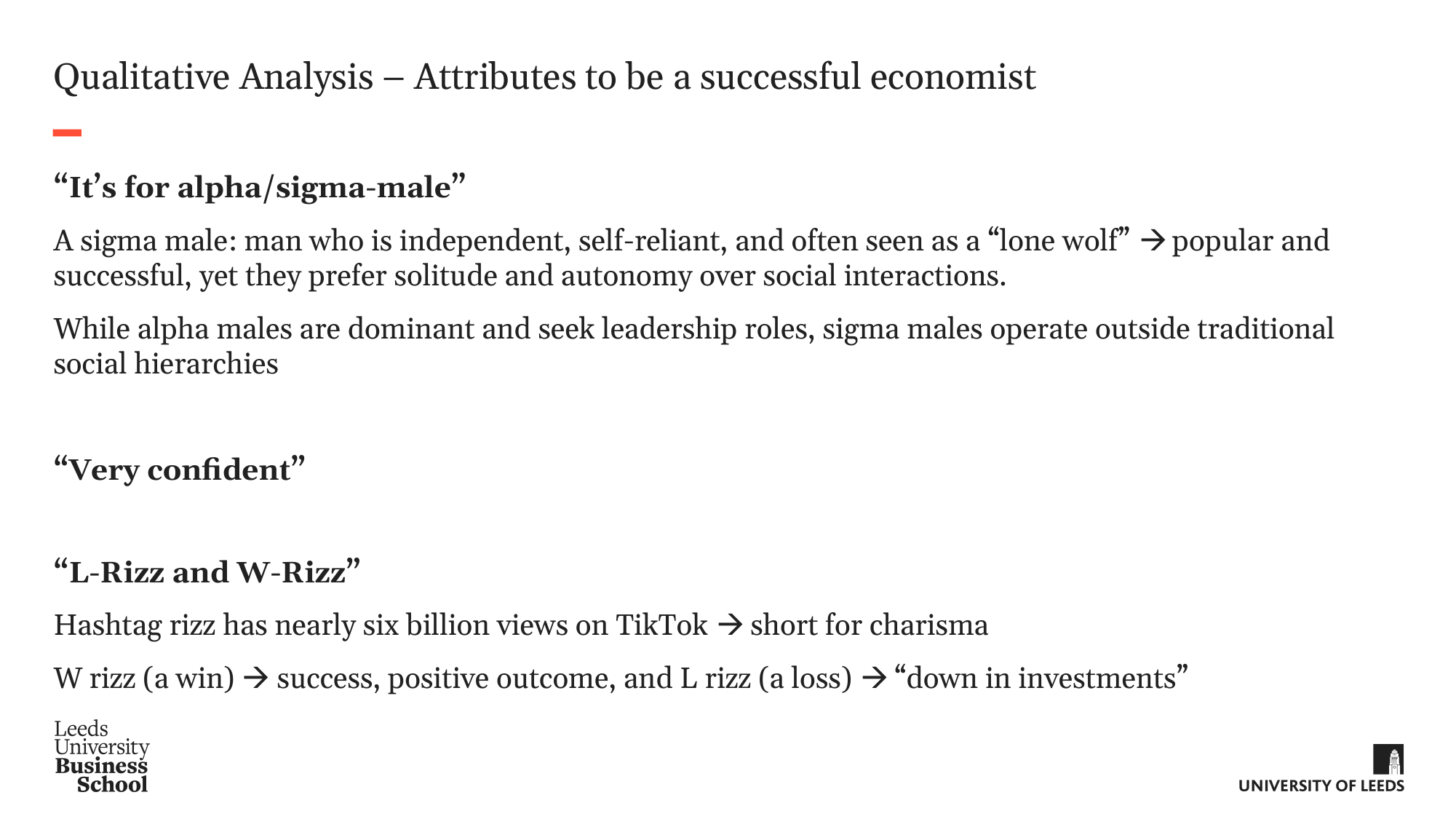

# Qualitative Analysis – Attributes to be a successful economist
“It’s for alpha/sigma-male”
A sigma male: man who is independent, self-reliant, and often seen as a “lone wolf” 🡪 popular and successful, yet they prefer solitude and autonomy over social interactions.
While alpha males are dominant and seek leadership roles, sigma males operate outside traditional social hierarchies

“Very confident”

“L-Rizz and W-Rizz”
Hashtag rizz has nearly six billion views on TikTok 🡪 short for charisma
W rizz (a win) 🡪 success, positive outcome, and L rizz (a loss) 🡪 “down in investments”